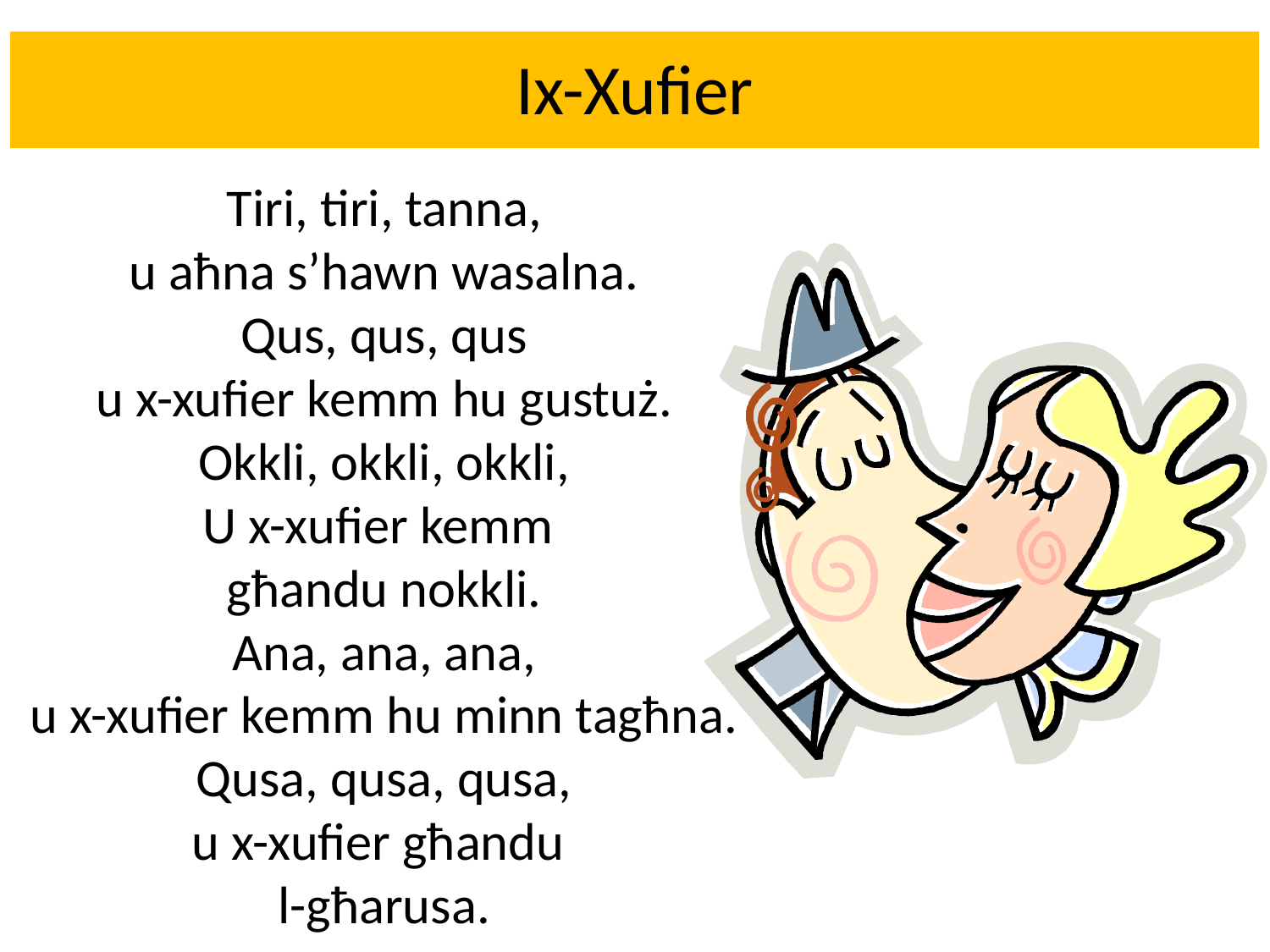

# Ix-Xufier

Tiri, tiri, tanna,
u aħna s’hawn wasalna.
Qus, qus, qus
u x-xufier kemm hu gustuż.
Okkli, okkli, okkli,
U x-xufier kemm
għandu nokkli.
Ana, ana, ana,
u x-xufier kemm hu minn tagħna.
Qusa, qusa, qusa,
u x-xufier għandu
l-għarusa.